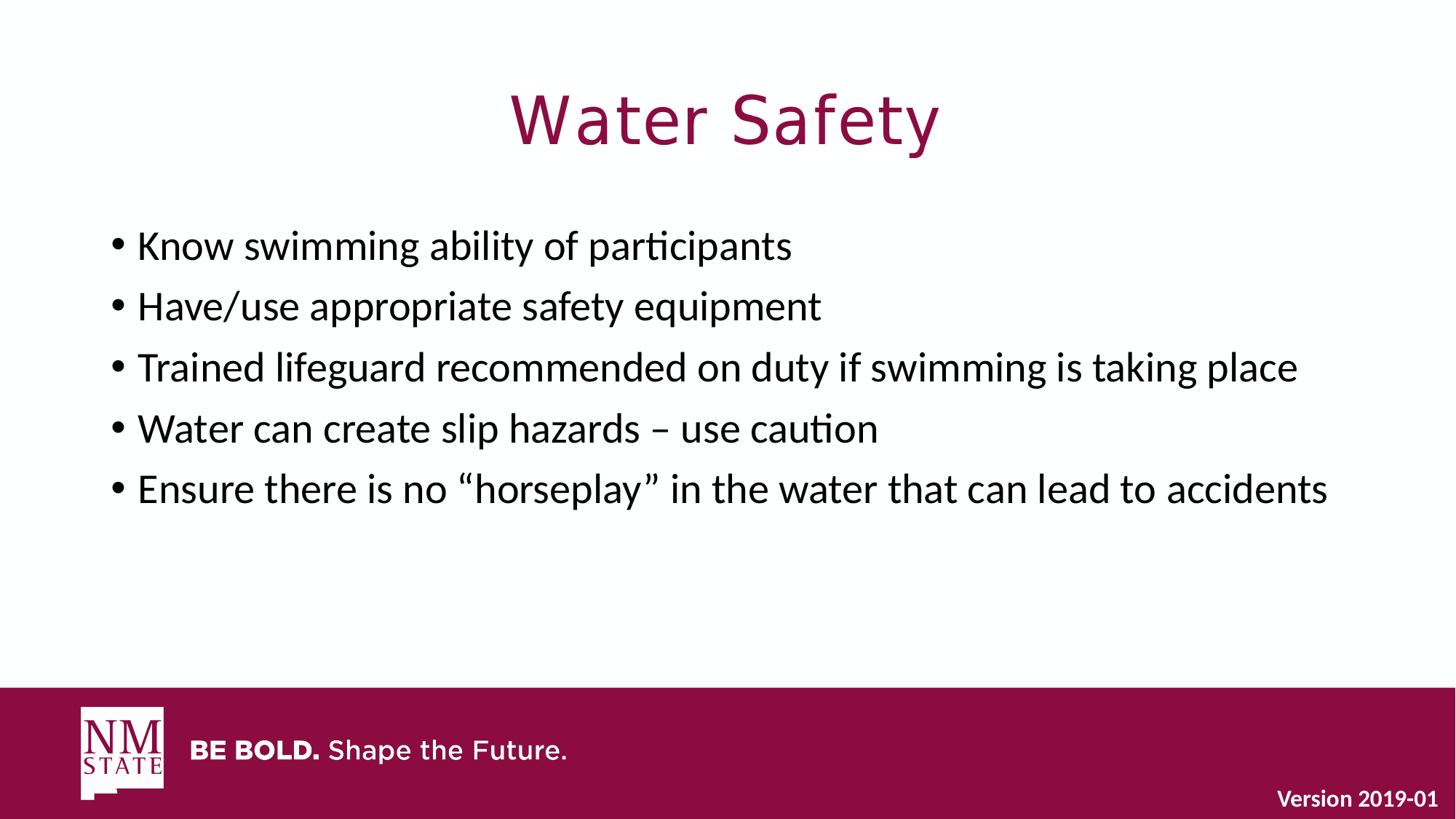

# Water Safety
Know swimming ability of participants
Have/use appropriate safety equipment
Trained lifeguard recommended on duty if swimming is taking place
Water can create slip hazards – use caution
Ensure there is no “horseplay” in the water that can lead to accidents
Version 2019-01